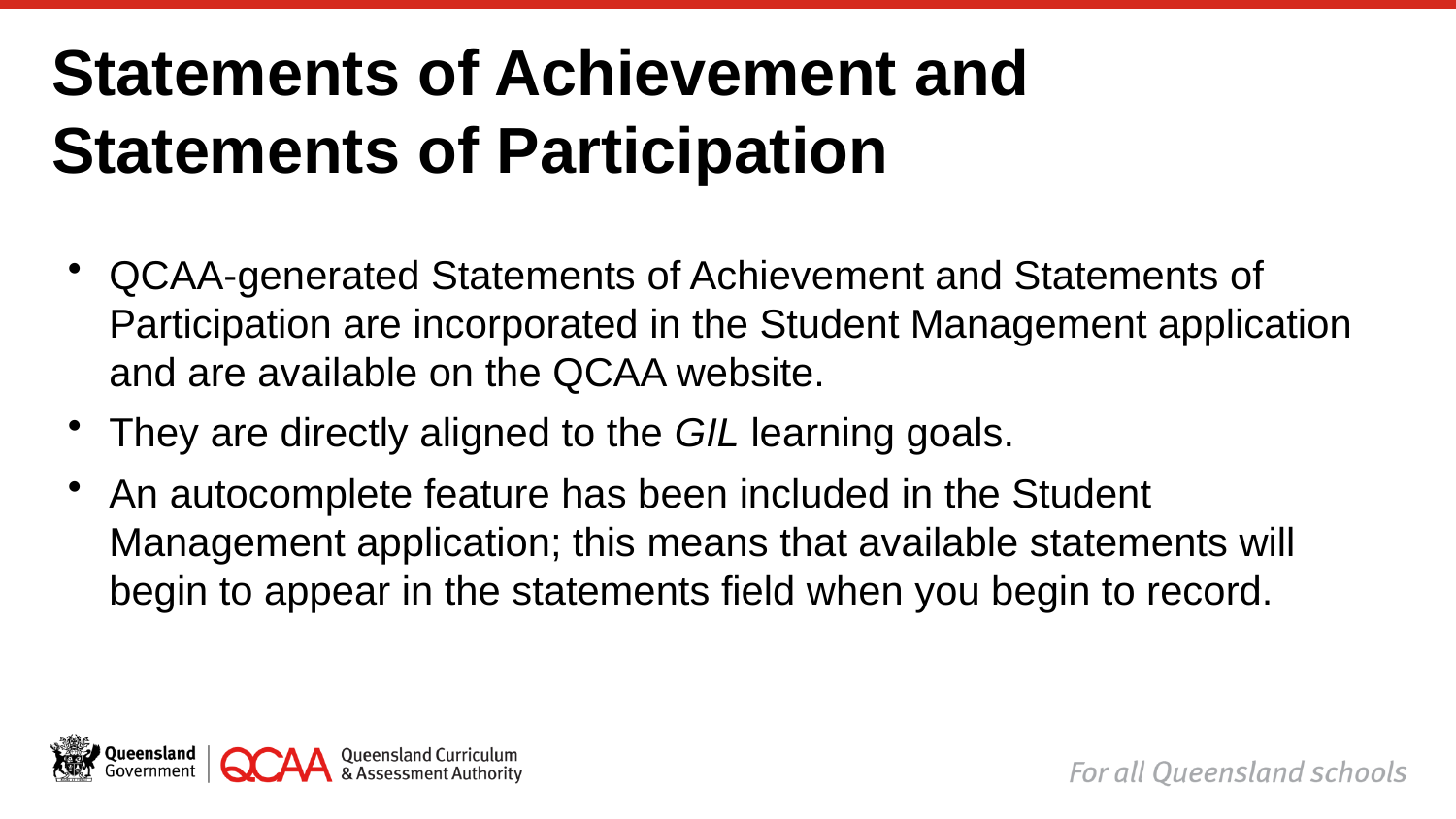

# Statements of Achievement and Statements of Participation
QCAA-generated Statements of Achievement and Statements of Participation are incorporated in the Student Management application and are available on the QCAA website.
They are directly aligned to the GIL learning goals.
An autocomplete feature has been included in the Student Management application; this means that available statements will begin to appear in the statements field when you begin to record.